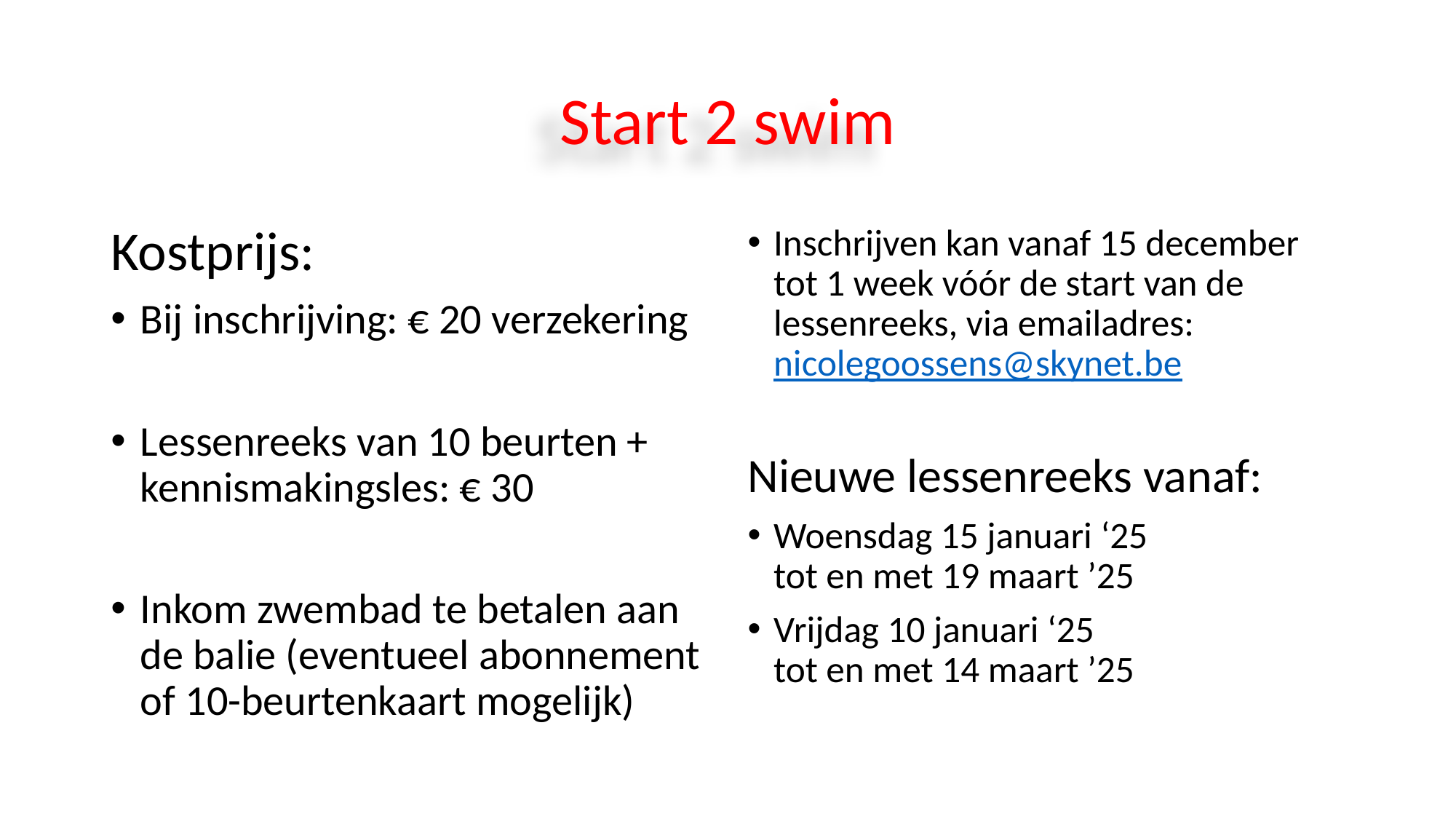

# Start 2 swim
Kostprijs:
Bij inschrijving: € 20 verzekering

Lessenreeks van 10 beurten + kennismakingsles: € 30

Inkom zwembad te betalen aan de balie (eventueel abonnement of 10-beurtenkaart mogelijk)
Inschrijven kan vanaf 15 december tot 1 week vóór de start van de lessenreeks, via emailadres: nicolegoossens@skynet.be

Nieuwe lessenreeks vanaf:
Woensdag 15 januari ‘25
tot en met 19 maart ’25
Vrijdag 10 januari ‘25
tot en met 14 maart ’25